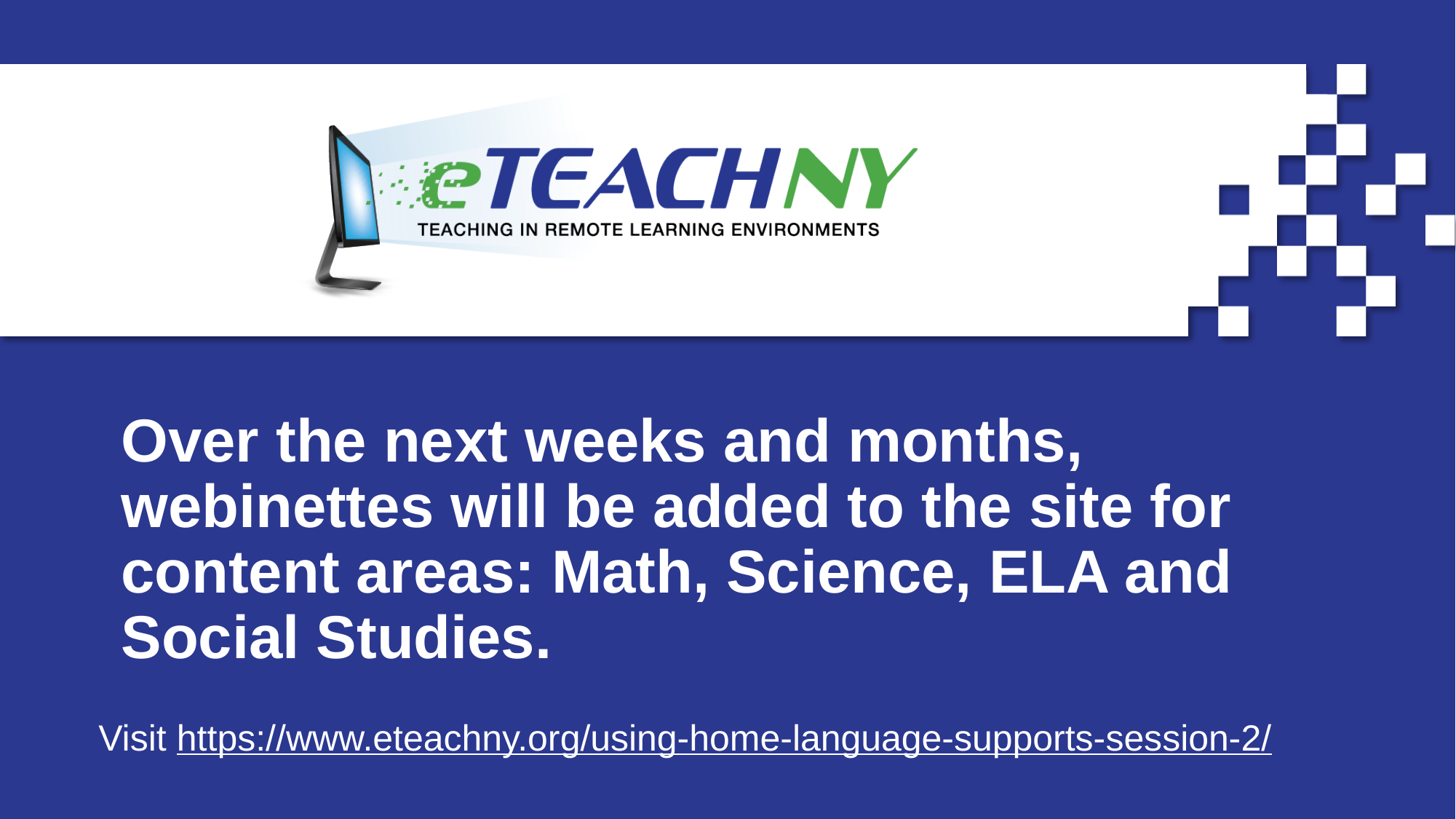

# Over the next weeks and months, webinettes will be added to the site for content areas: Math, Science, ELA and Social Studies.
Visit https://www.eteachny.org/using-home-language-supports-session-2/